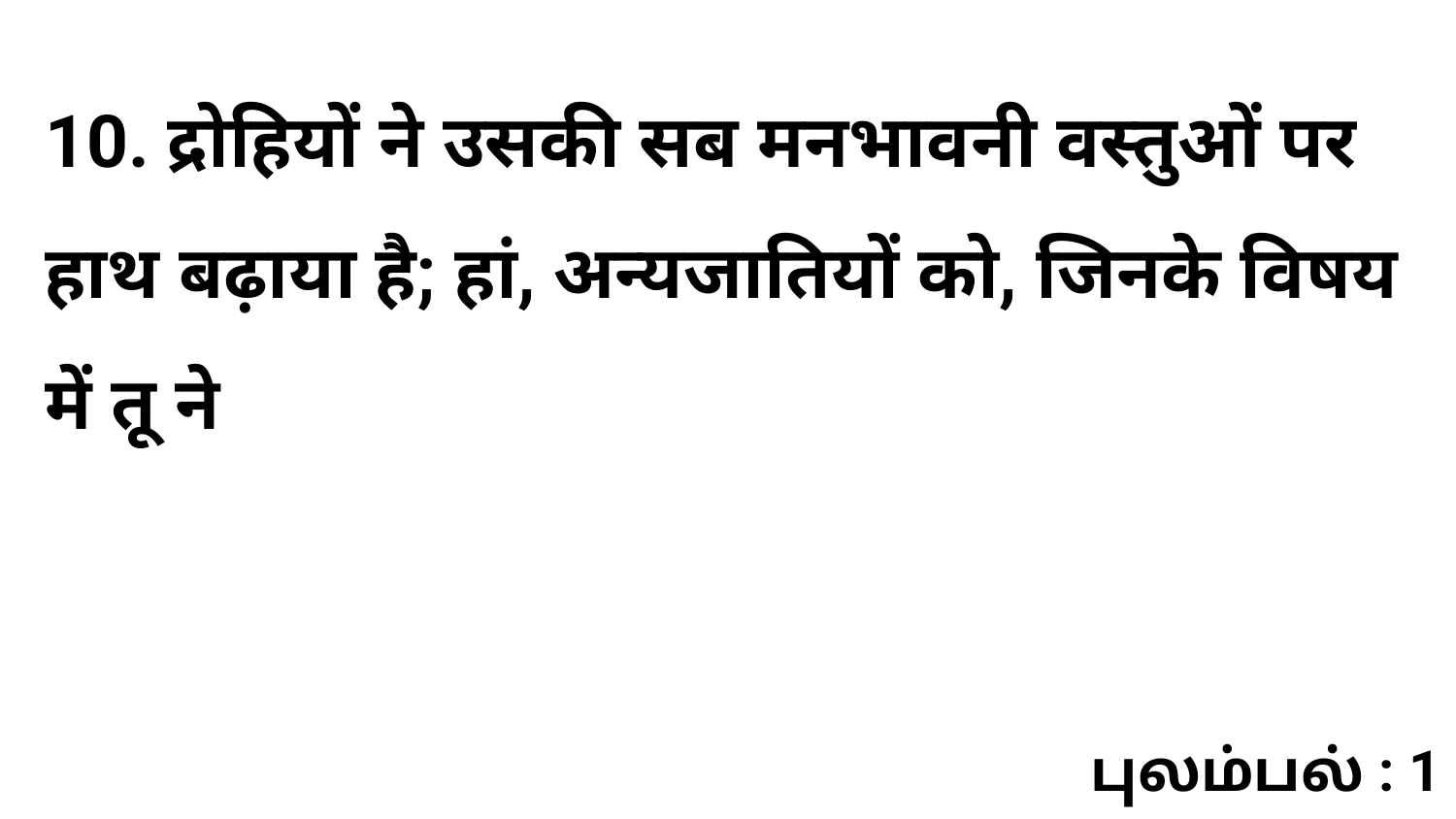

10. द्रोहियों ने उसकी सब मनभावनी वस्तुओं पर हाथ बढ़ाया है; हां, अन्यजातियों को, जिनके विषय में तू ने
புலம்பல் : 1